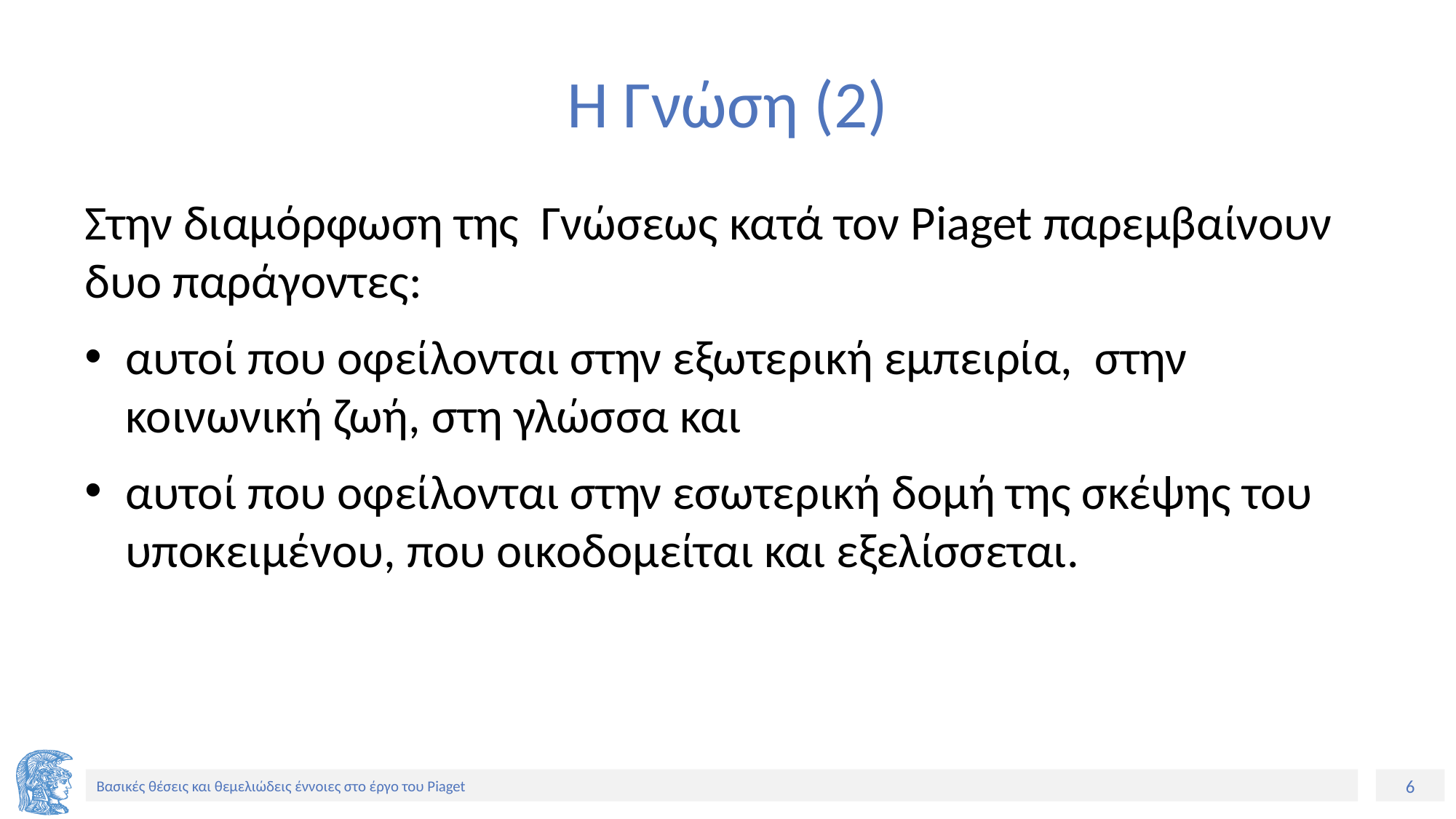

# Η Γνώση (2)
Στην διαμόρφωση της  Γνώσεως κατά τον Piaget παρεμβαίνουν δυο παράγοντες:
αυτοί που οφείλονται στην εξωτερική εμπειρία,  στην κοινωνική ζωή, στη γλώσσα και
αυτοί που οφείλονται στην εσωτερική δομή της σκέψης του υποκειμένου, που οικοδομείται και εξελίσσεται.